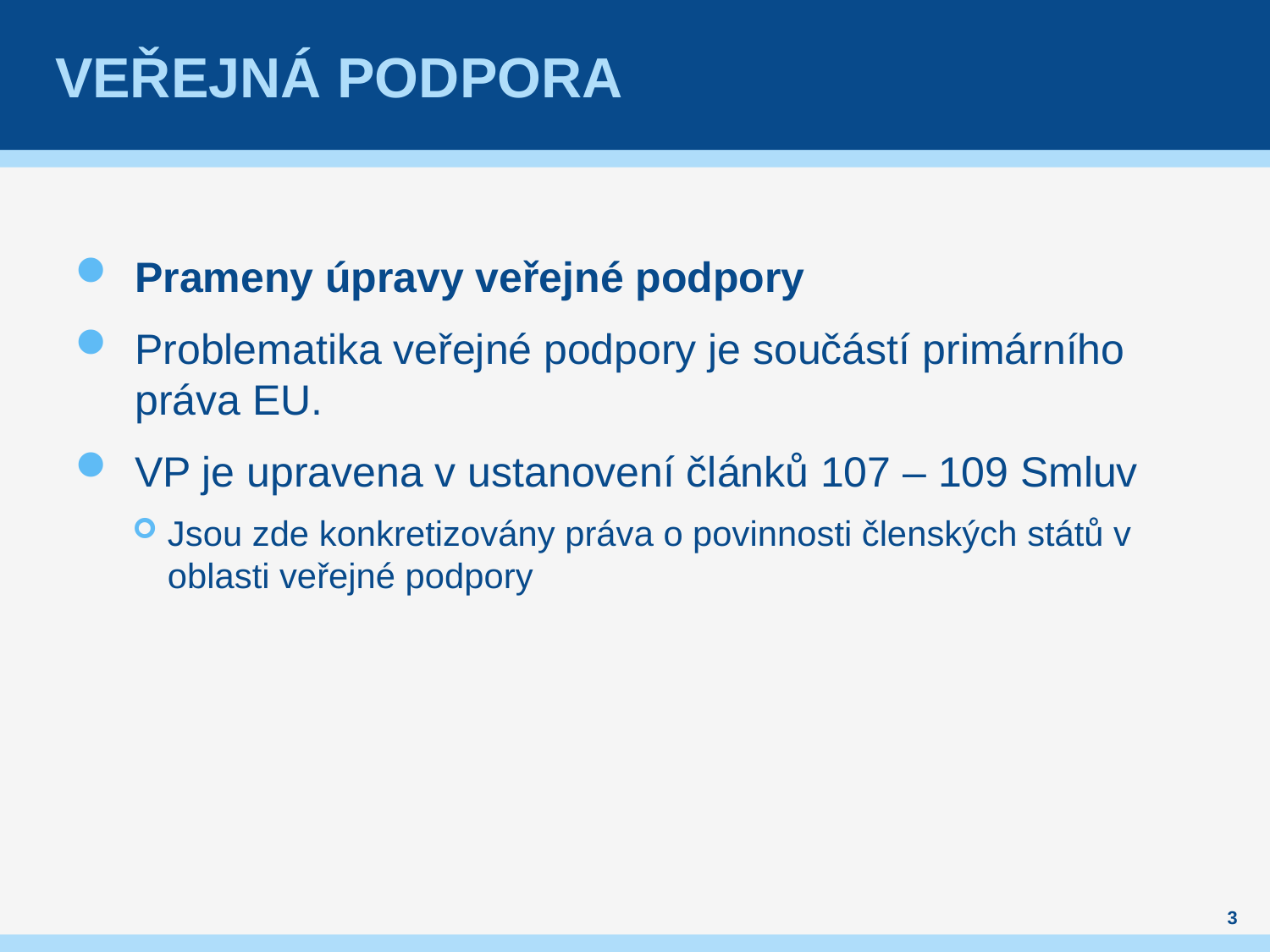

# Veřejná podpora
Prameny úpravy veřejné podpory
Problematika veřejné podpory je součástí primárního práva EU.
VP je upravena v ustanovení článků 107 – 109 Smluv
Jsou zde konkretizovány práva o povinnosti členských států v oblasti veřejné podpory

3